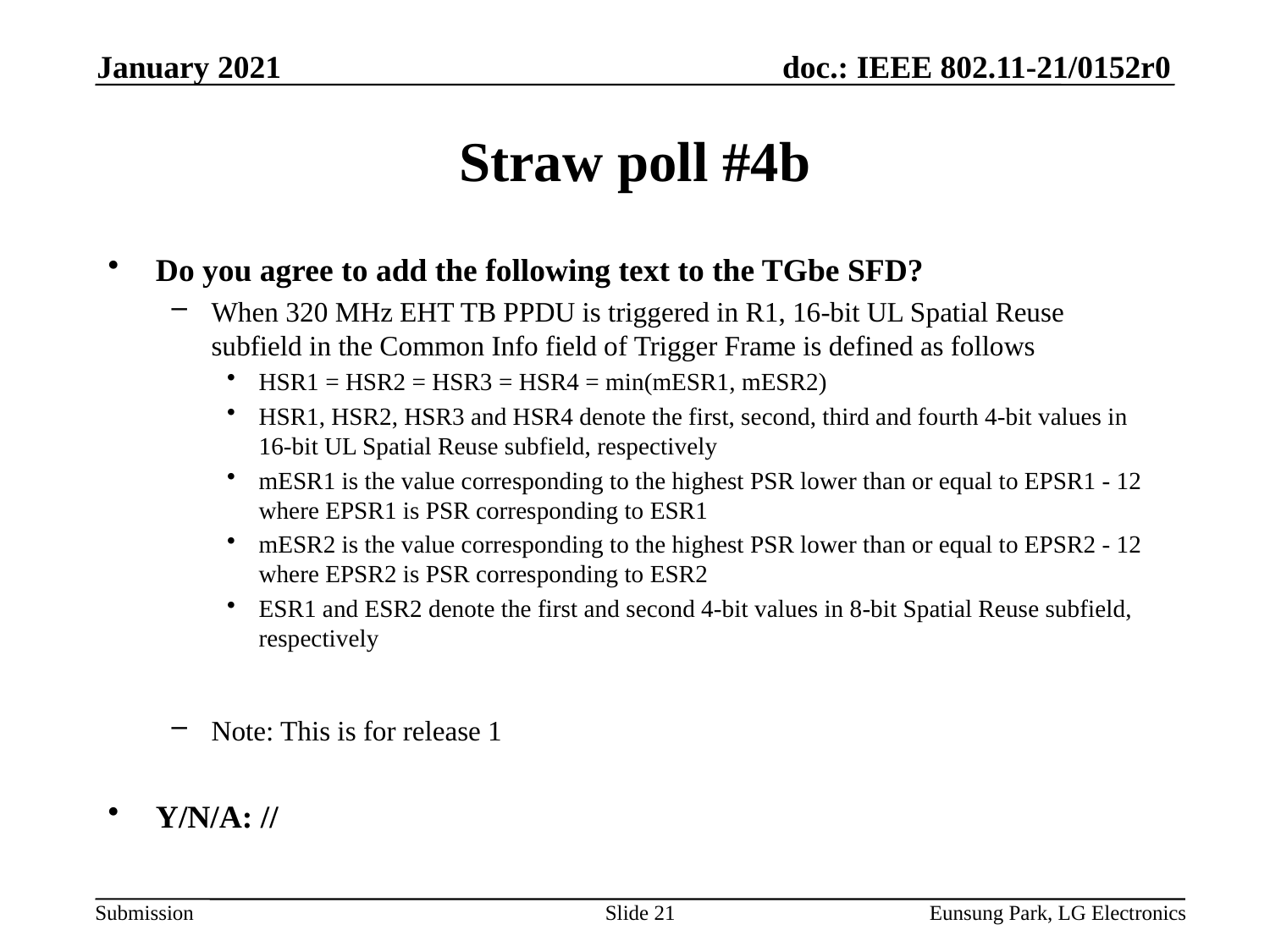

January 2021
# Straw poll #4b
Do you agree to add the following text to the TGbe SFD?
When 320 MHz EHT TB PPDU is triggered in R1, 16-bit UL Spatial Reuse subfield in the Common Info field of Trigger Frame is defined as follows
HSR1 = HSR2 = HSR3 = HSR4 = min(mESR1, mESR2)
HSR1, HSR2, HSR3 and HSR4 denote the first, second, third and fourth 4-bit values in 16-bit UL Spatial Reuse subfield, respectively
mESR1 is the value corresponding to the highest PSR lower than or equal to EPSR1 - 12 where EPSR1 is PSR corresponding to ESR1
mESR2 is the value corresponding to the highest PSR lower than or equal to EPSR2 - 12 where EPSR2 is PSR corresponding to ESR2
ESR1 and ESR2 denote the first and second 4-bit values in 8-bit Spatial Reuse subfield, respectively

Note: This is for release 1

Y/N/A: //
Slide 21
Eunsung Park, LG Electronics